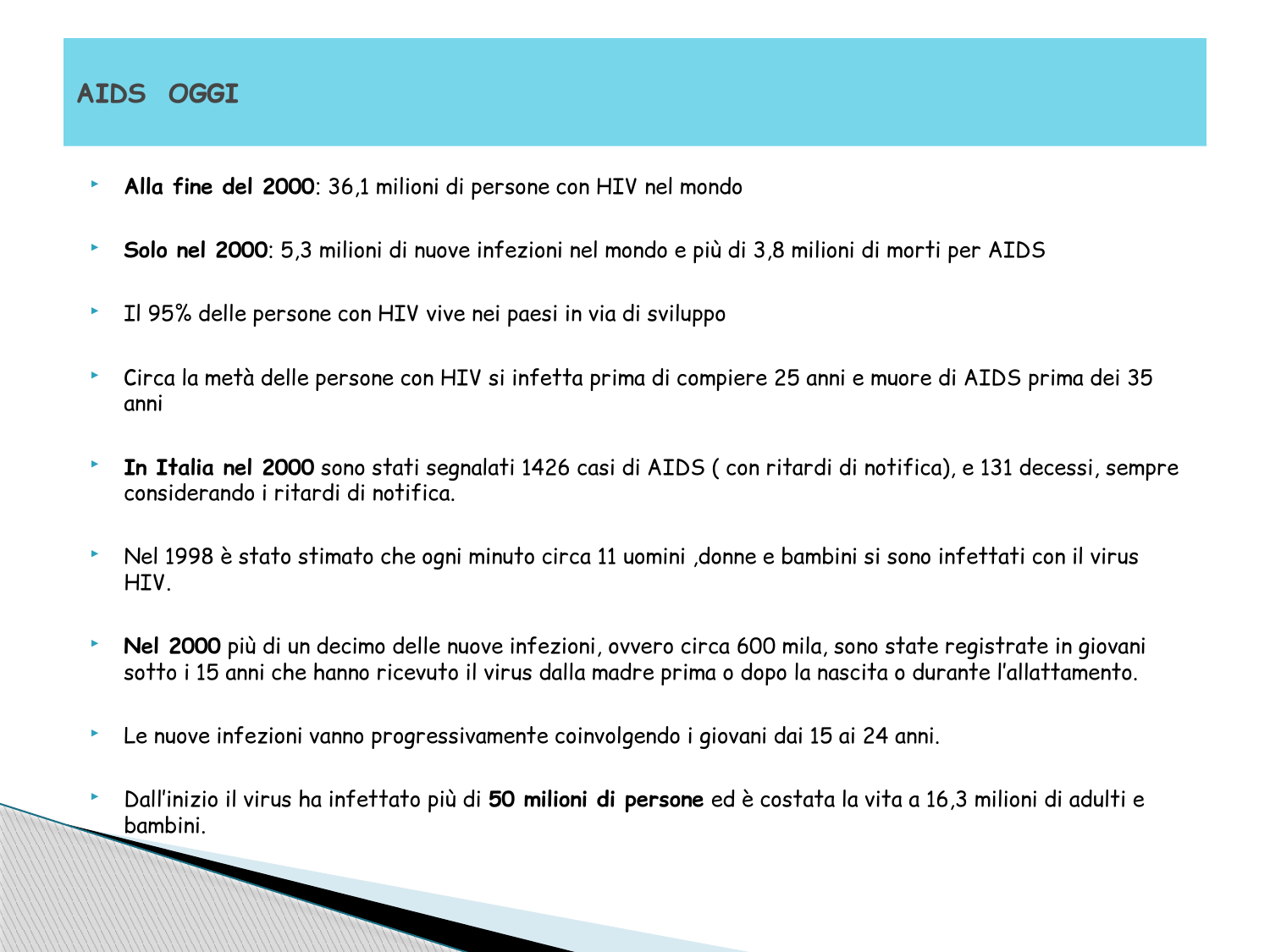

# AIDS  OGGI
Alla fine del 2000: 36,1 milioni di persone con HIV nel mondo

Solo nel 2000: 5,3 milioni di nuove infezioni nel mondo e più di 3,8 milioni di morti per AIDS

Il 95% delle persone con HIV vive nei paesi in via di sviluppo

Circa la metà delle persone con HIV si infetta prima di compiere 25 anni e muore di AIDS prima dei 35 anni

In Italia nel 2000 sono stati segnalati 1426 casi di AIDS ( con ritardi di notifica), e 131 decessi, sempre considerando i ritardi di notifica.

Nel 1998 è stato stimato che ogni minuto circa 11 uomini ,donne e bambini si sono infettati con il virus HIV.

Nel 2000 più di un decimo delle nuove infezioni, ovvero circa 600 mila, sono state registrate in giovani sotto i 15 anni che hanno ricevuto il virus dalla madre prima o dopo la nascita o durante l’allattamento.

Le nuove infezioni vanno progressivamente coinvolgendo i giovani dai 15 ai 24 anni.

Dall’inizio il virus ha infettato più di 50 milioni di persone ed è costata la vita a 16,3 milioni di adulti e bambini.